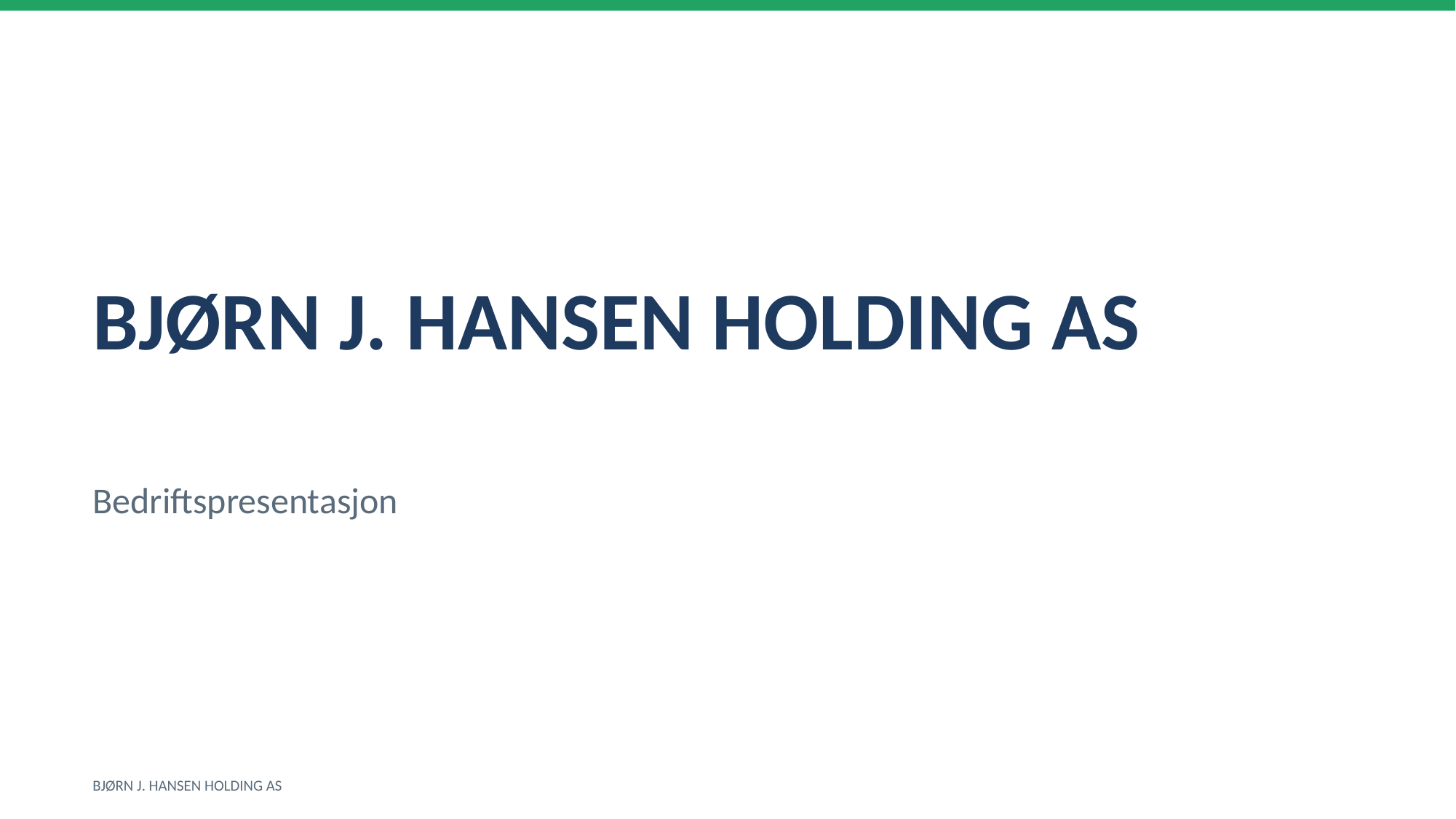

BJØRN J. HANSEN HOLDING AS
Bedriftspresentasjon
BJØRN J. HANSEN HOLDING AS